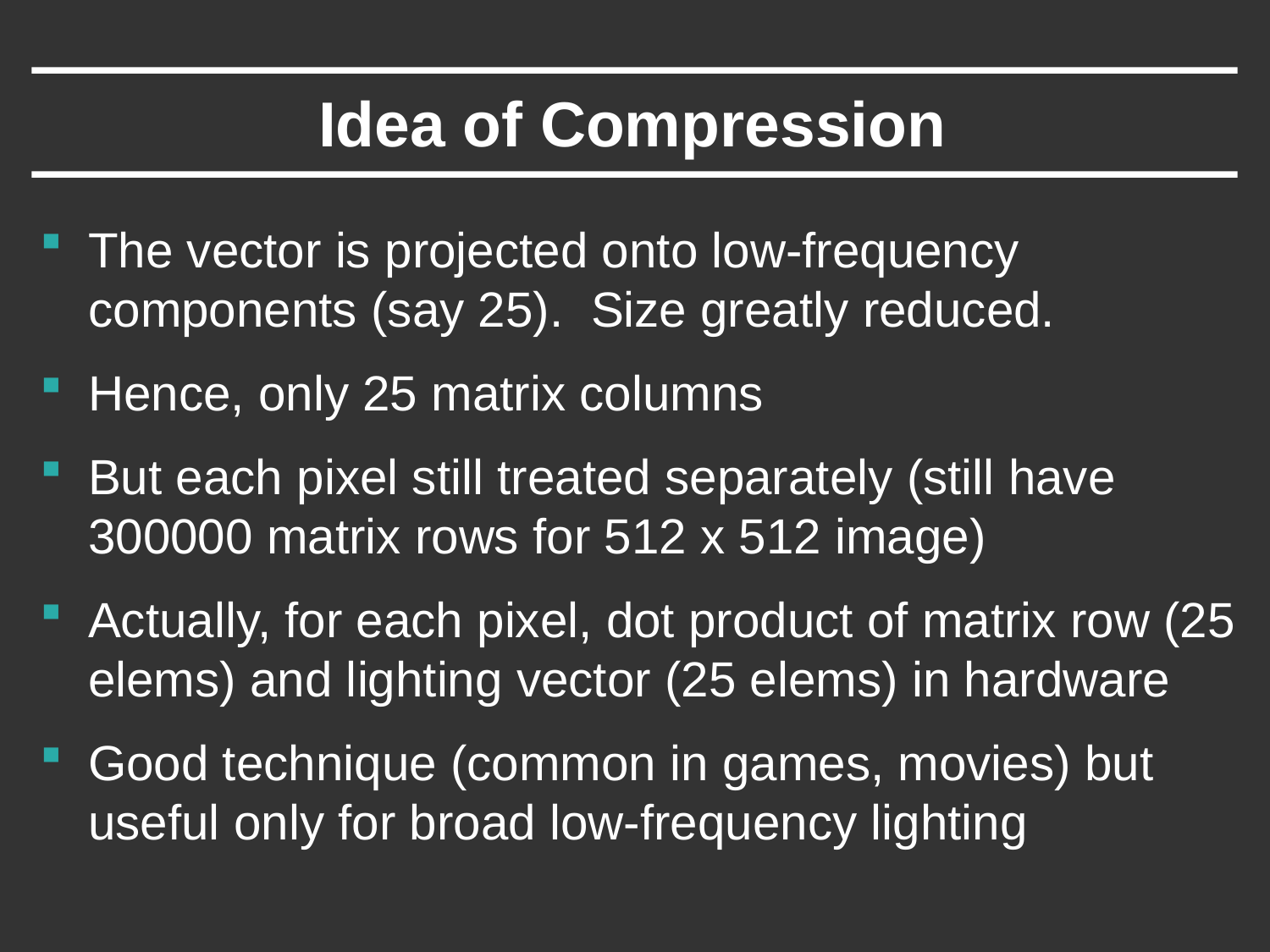

# Idea of Compression
The vector is projected onto low-frequency components (say 25).  Size greatly reduced.
Hence, only 25 matrix columns
But each pixel still treated separately (still have 300000 matrix rows for 512 x 512 image)
Actually, for each pixel, dot product of matrix row (25 elems) and lighting vector (25 elems) in hardware
Good technique (common in games, movies) but useful only for broad low-frequency lighting